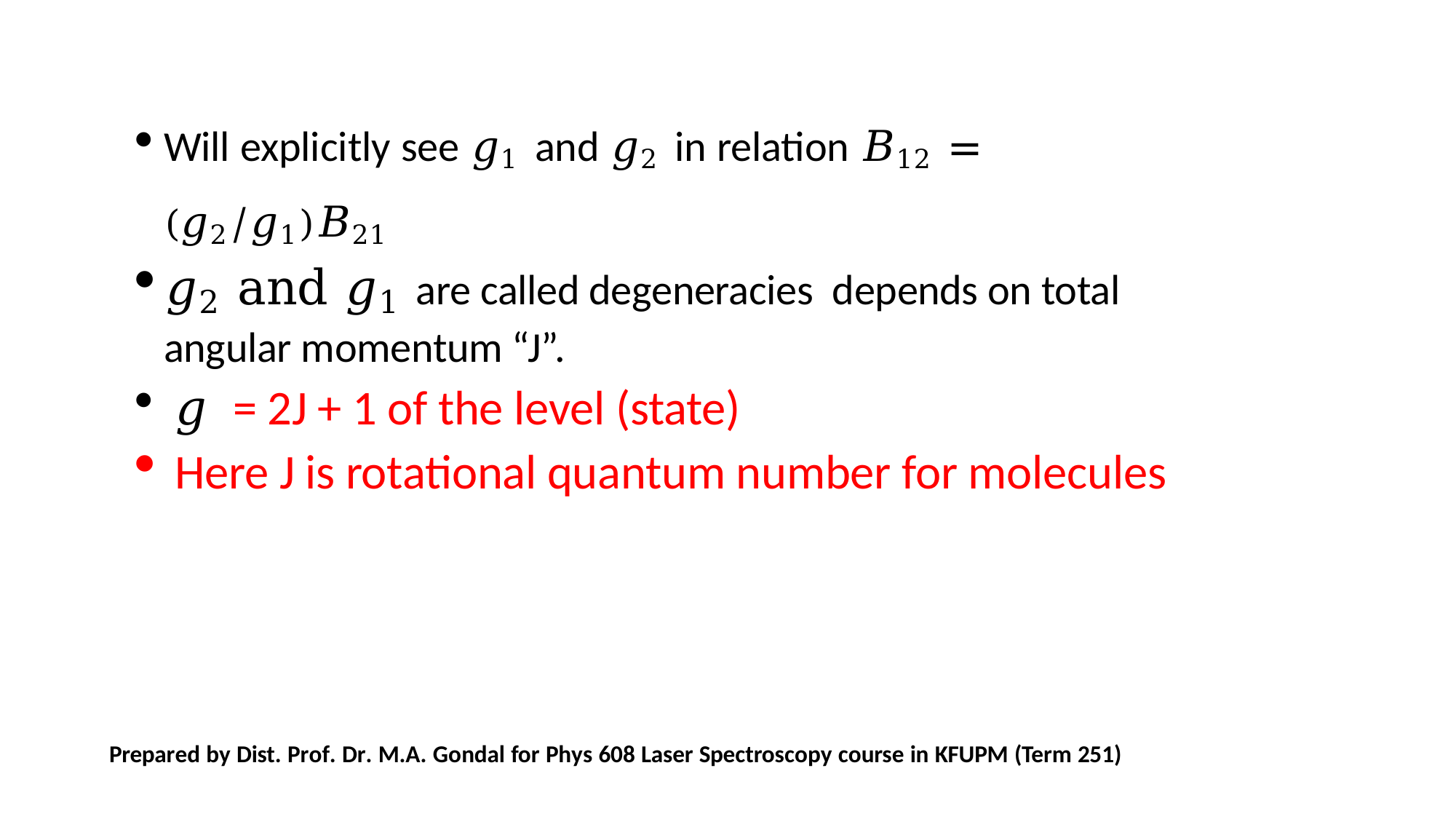

Will explicitly see 𝑔1  and 𝑔2  in relation 𝐵12  = (𝑔2/𝑔1)𝐵21
𝑔2 and 𝑔1 are called degeneracies  depends on total angular momentum “J”.
 𝑔  = 2J + 1 of the level (state)
 Here J is rotational quantum number for molecules
Prepared by Dist. Prof. Dr. M.A. Gondal for Phys 608 Laser Spectroscopy course in KFUPM (Term 251)